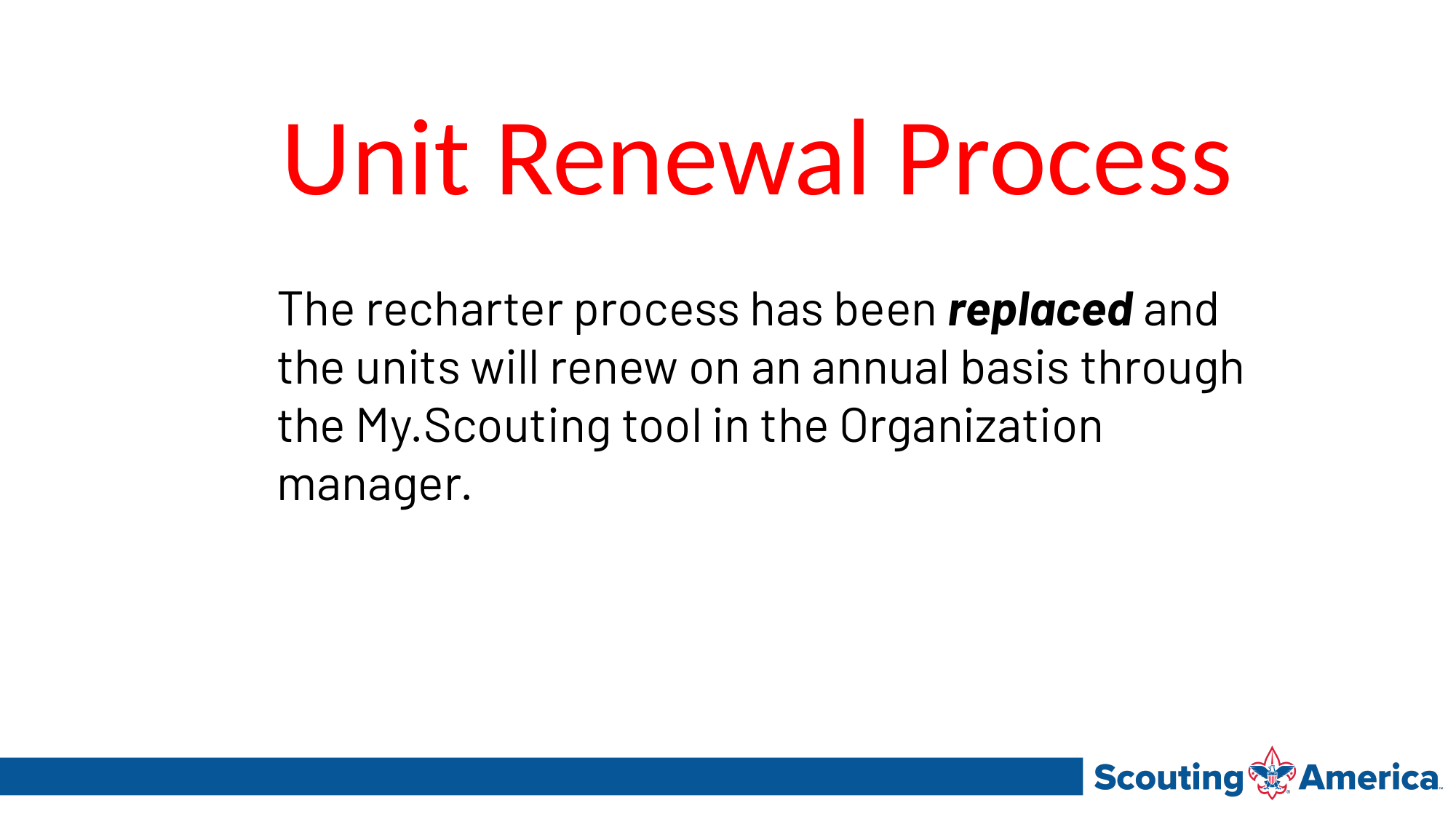

Unit Renewal Process
The recharter process has been replaced and the units will renew on an annual basis through the My.Scouting tool in the Organization manager.